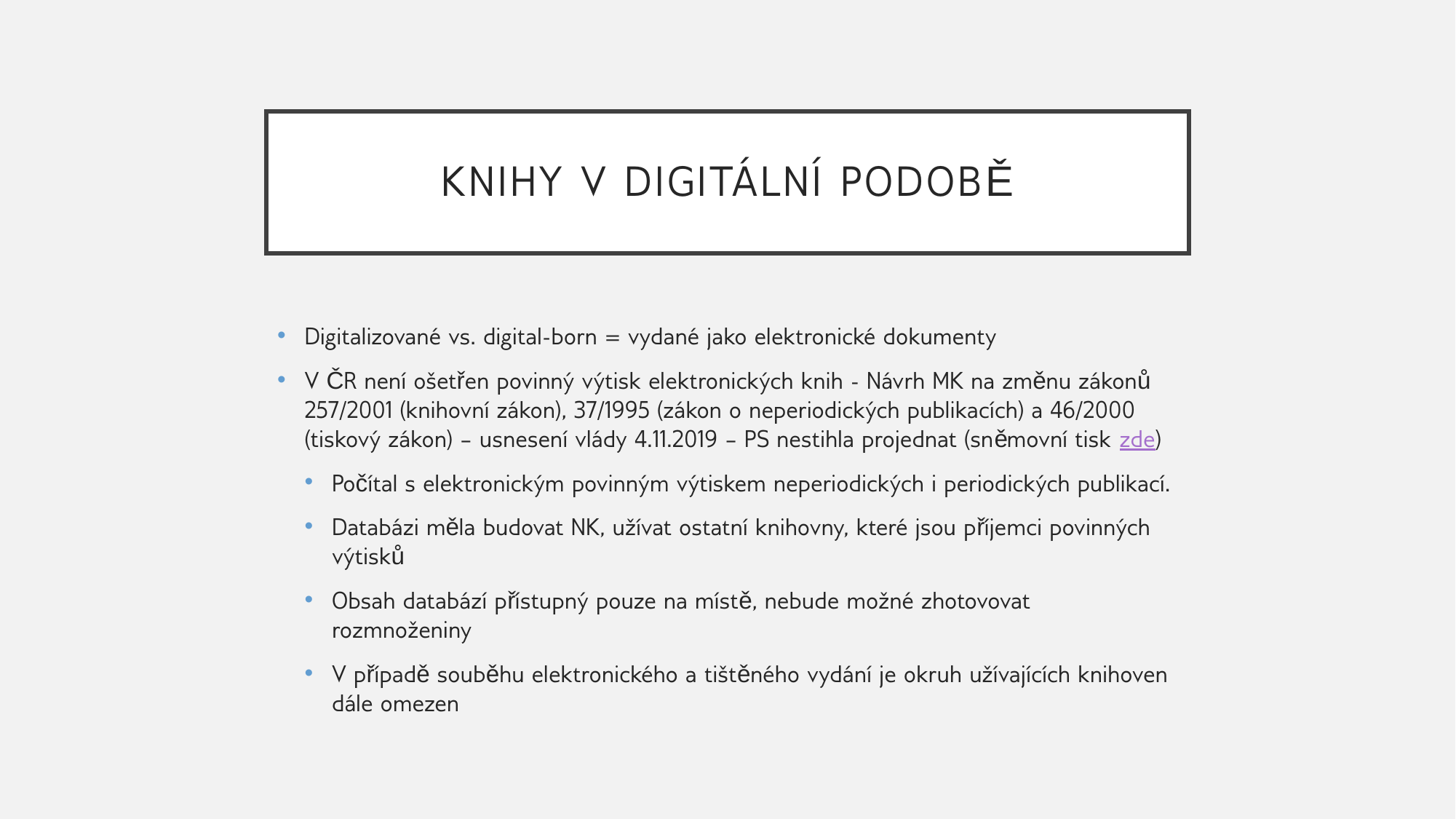

# Knihy v digitální podobě
Digitalizované vs. digital-born = vydané jako elektronické dokumenty
V ČR není ošetřen povinný výtisk elektronických knih - Návrh MK na změnu zákonů 257/2001 (knihovní zákon), 37/1995 (zákon o neperiodických publikacích) a 46/2000 (tiskový zákon) – usnesení vlády 4.11.2019 – PS nestihla projednat (sněmovní tisk zde)
Počítal s elektronickým povinným výtiskem neperiodických i periodických publikací.
Databázi měla budovat NK, užívat ostatní knihovny, které jsou příjemci povinných výtisků
Obsah databází přístupný pouze na místě, nebude možné zhotovovat rozmnoženiny
V případě souběhu elektronického a tištěného vydání je okruh užívajících knihoven dále omezen